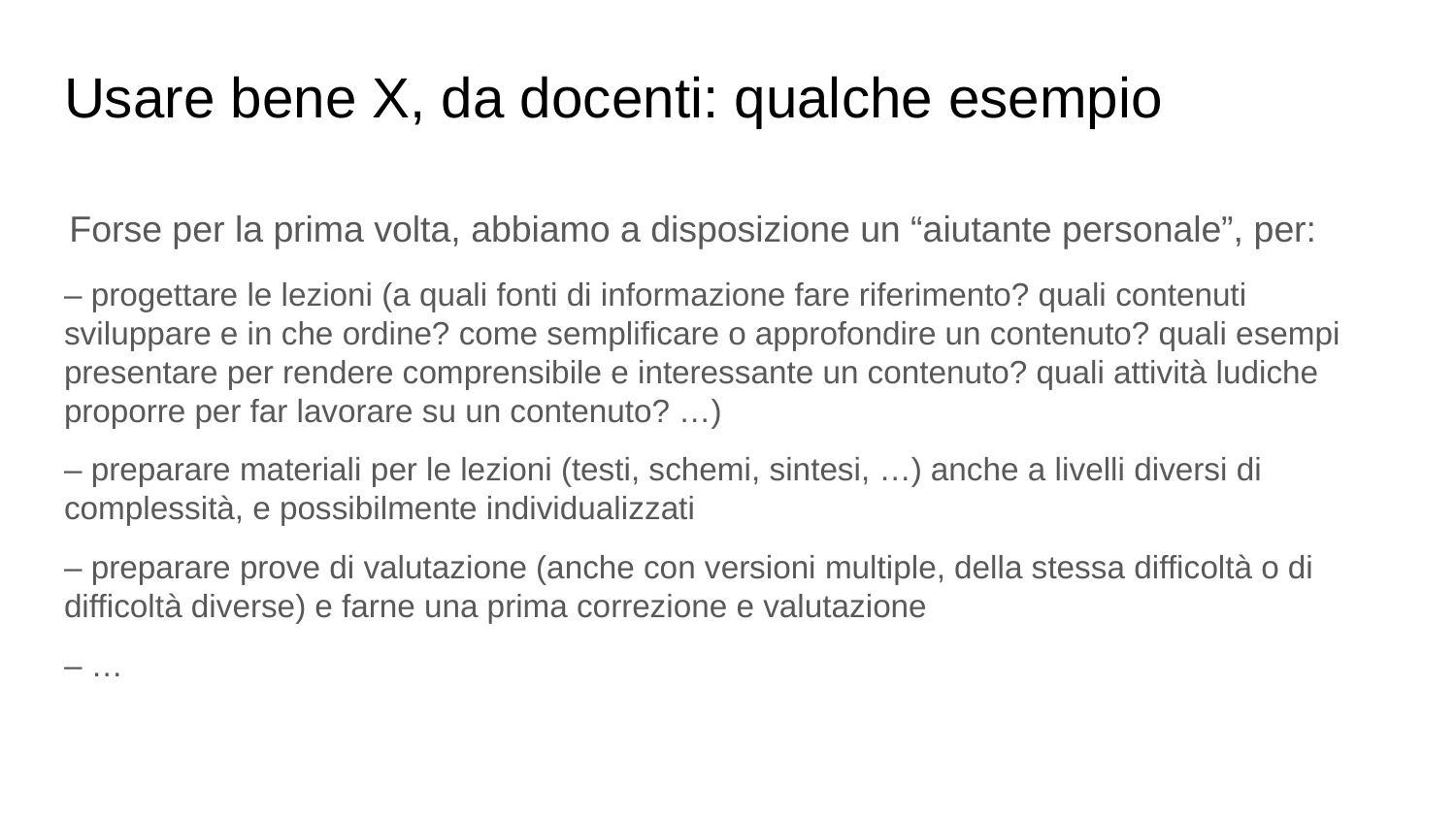

# Usare bene X, da docenti: qualche esempio
Forse per la prima volta, abbiamo a disposizione un “aiutante personale”, per:
– progettare le lezioni (a quali fonti di informazione fare riferimento? quali contenuti sviluppare e in che ordine? come semplificare o approfondire un contenuto? quali esempi presentare per rendere comprensibile e interessante un contenuto? quali attività ludiche proporre per far lavorare su un contenuto? …)
– preparare materiali per le lezioni (testi, schemi, sintesi, …) anche a livelli diversi di complessità, e possibilmente individualizzati
– preparare prove di valutazione (anche con versioni multiple, della stessa difficoltà o di difficoltà diverse) e farne una prima correzione e valutazione
– …